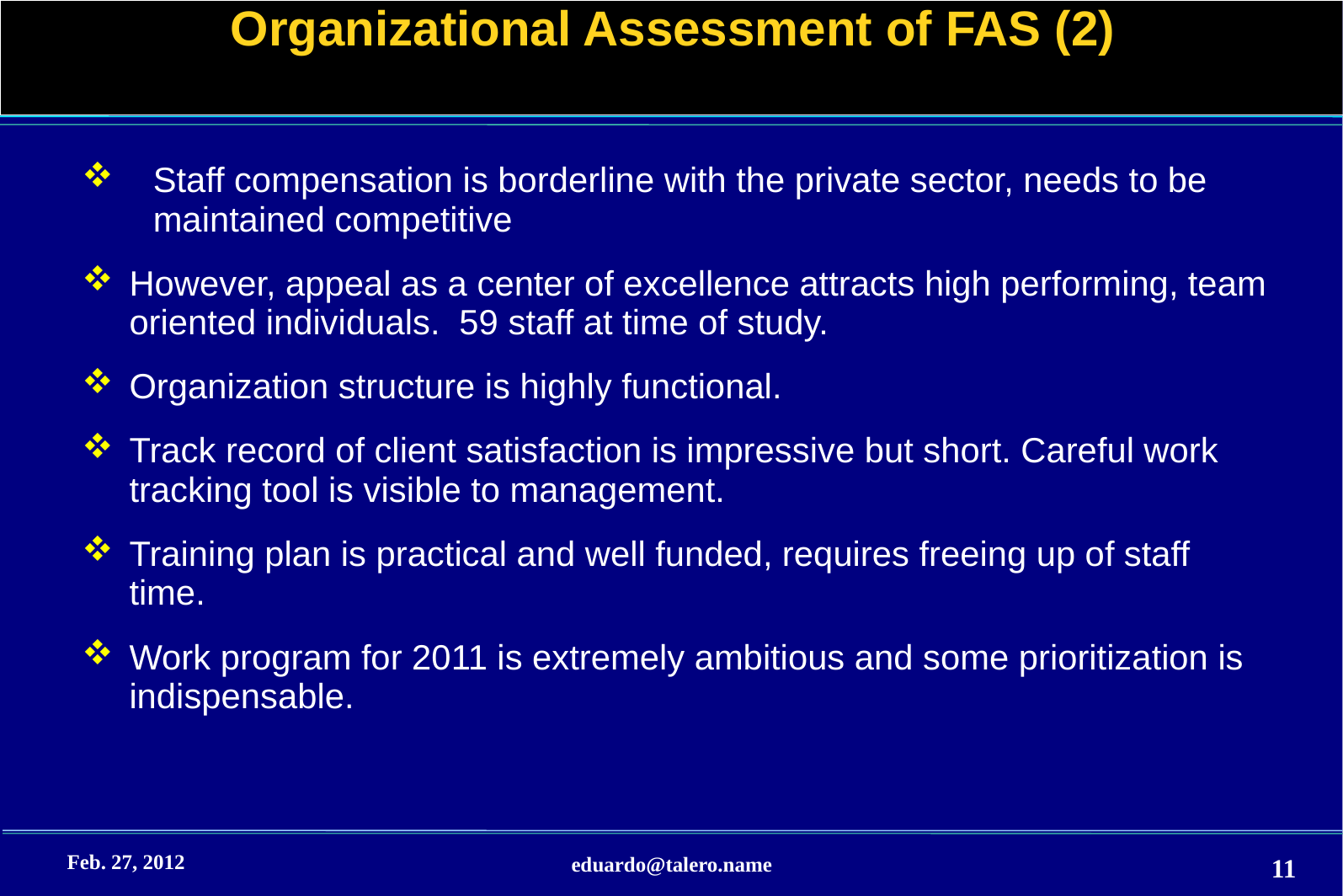

# Organizational Assessment of FAS (2)
Staff compensation is borderline with the private sector, needs to be maintained competitive
However, appeal as a center of excellence attracts high performing, team oriented individuals.  59 staff at time of study.
Organization structure is highly functional.
Track record of client satisfaction is impressive but short. Careful work tracking tool is visible to management.
Training plan is practical and well funded, requires freeing up of staff time.
Work program for 2011 is extremely ambitious and some prioritization is indispensable.
Feb. 27, 2012
eduardo@talero.name